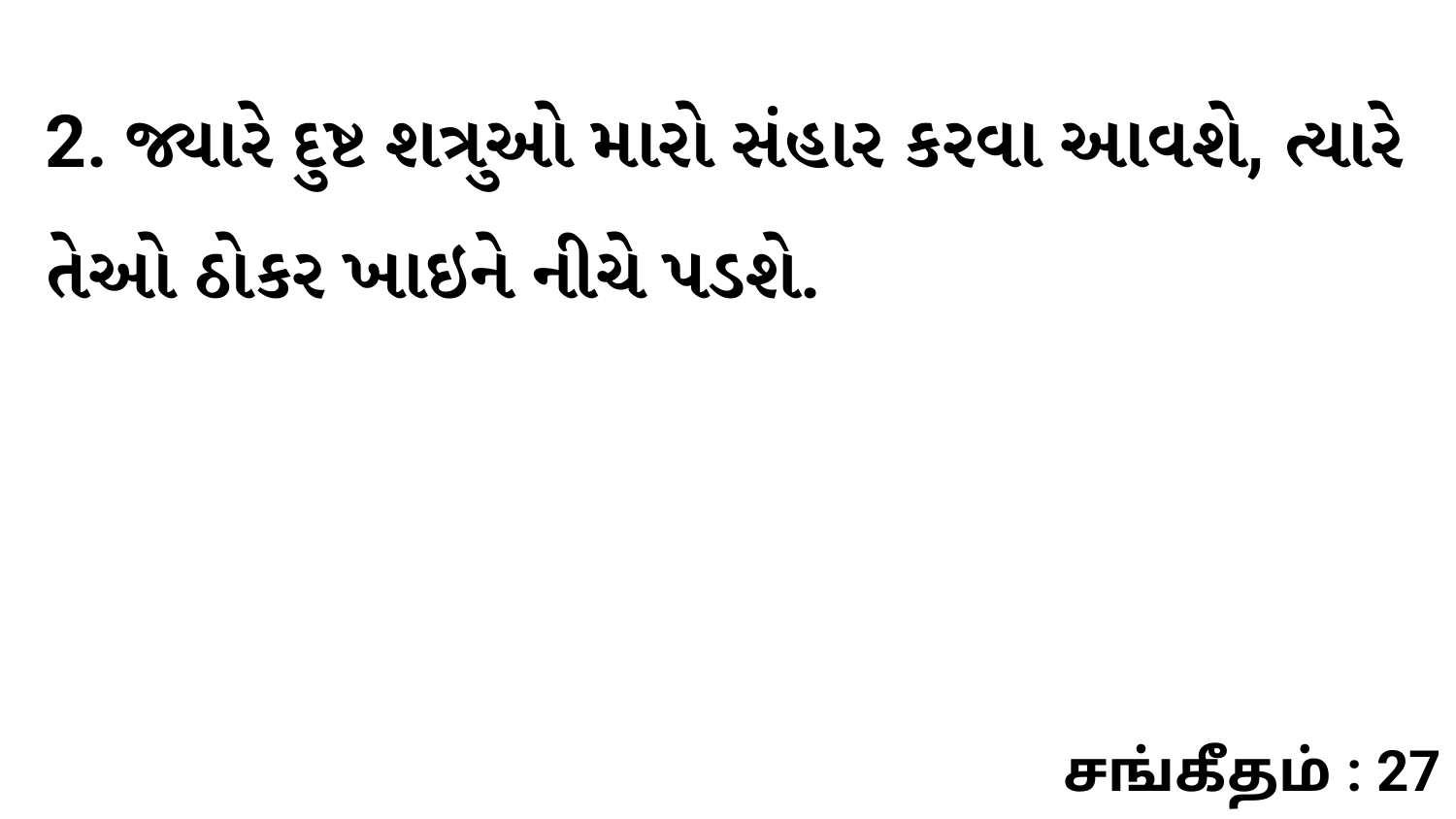

2. જ્યારે દુષ્ટ શત્રુઓ મારો સંહાર કરવા આવશે, ત્યારે તેઓ ઠોકર ખાઇને નીચે પડશે.
சங்கீதம் : 27